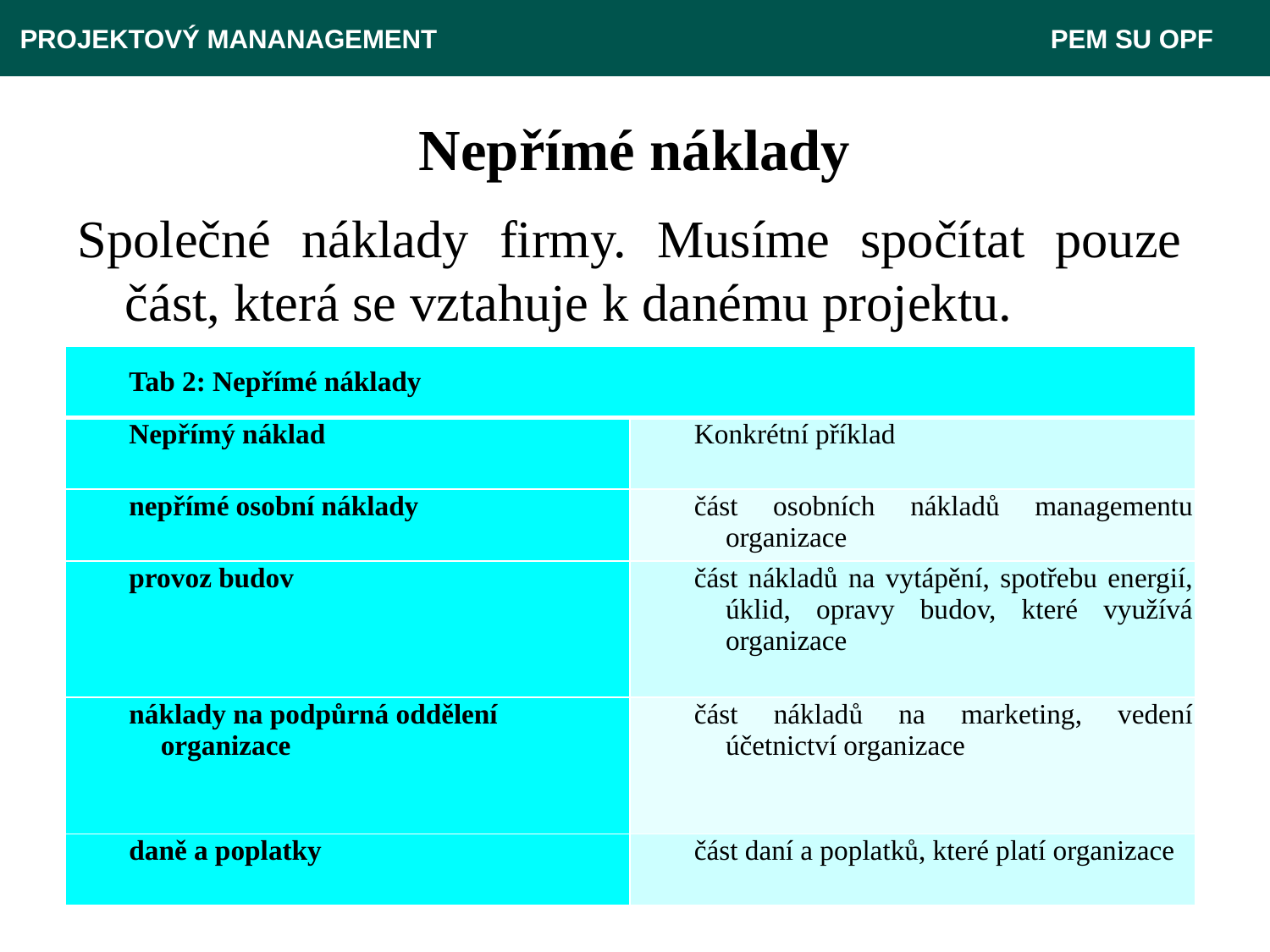

PROJEKTOVÝ MANANAGEMENT					   PEM SU OPF
# Nepřímé náklady
Společné náklady firmy. Musíme spočítat pouze část, která se vztahuje k danému projektu.
| Tab 2: Nepřímé náklady |  |
| --- | --- |
| Nepřímý náklad | Konkrétní příklad |
| nepřímé osobní náklady | část osobních nákladů managementu organizace |
| provoz budov | část nákladů na vytápění, spotřebu energií, úklid, opravy budov, které využívá organizace |
| náklady na podpůrná oddělení organizace | část nákladů na marketing, vedení účetnictví organizace |
| daně a poplatky | část daní a poplatků, které platí organizace |